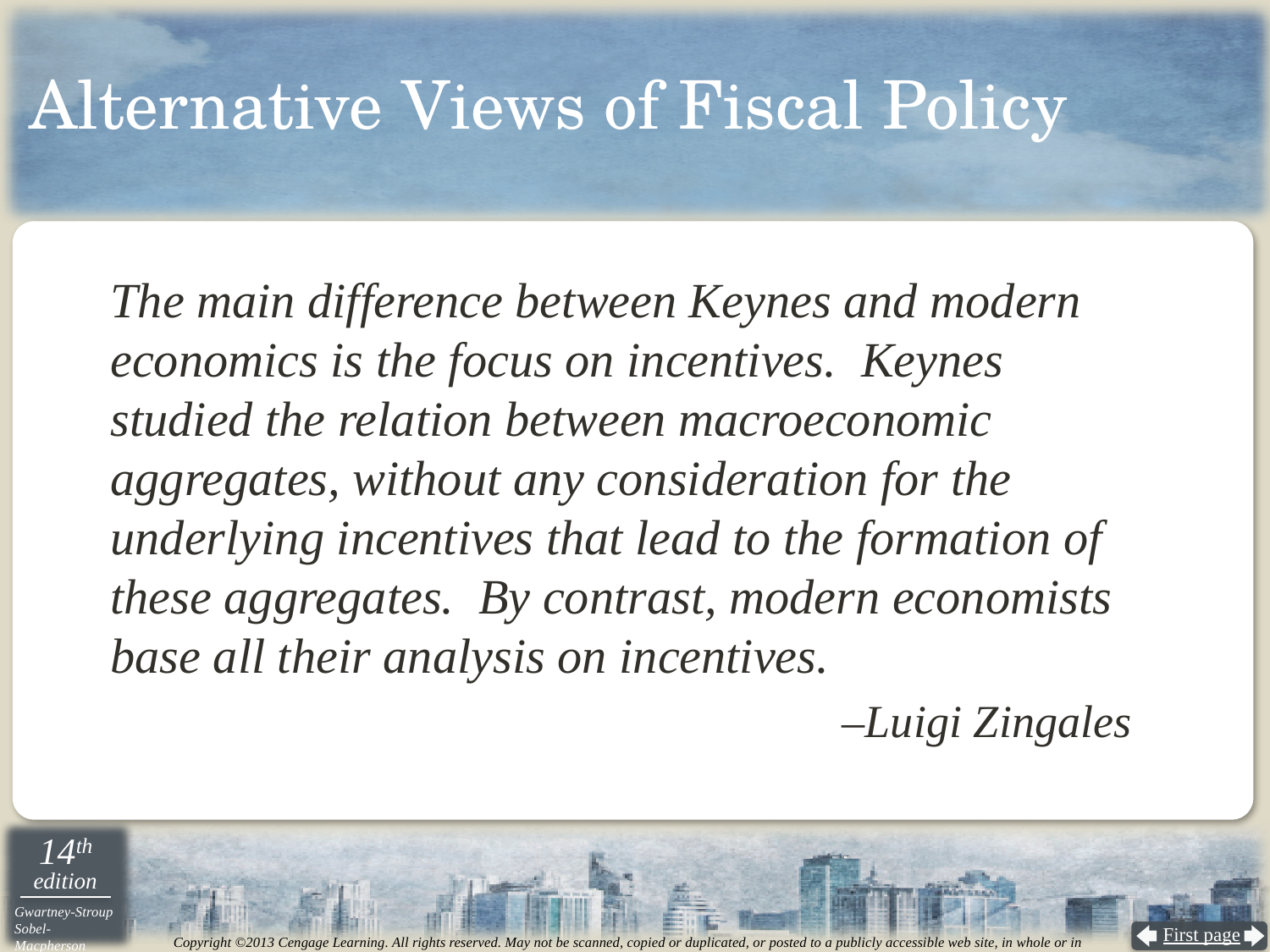

# Alternative Views of Fiscal Policy

The main difference between Keynes and modern economics is the focus on incentives.  Keynes studied the relation between macroeconomic aggregates, without any consideration for the underlying incentives that lead to the formation of these aggregates.  By contrast, modern economists base all their analysis on incentives.
                                                                –Luigi Zingales